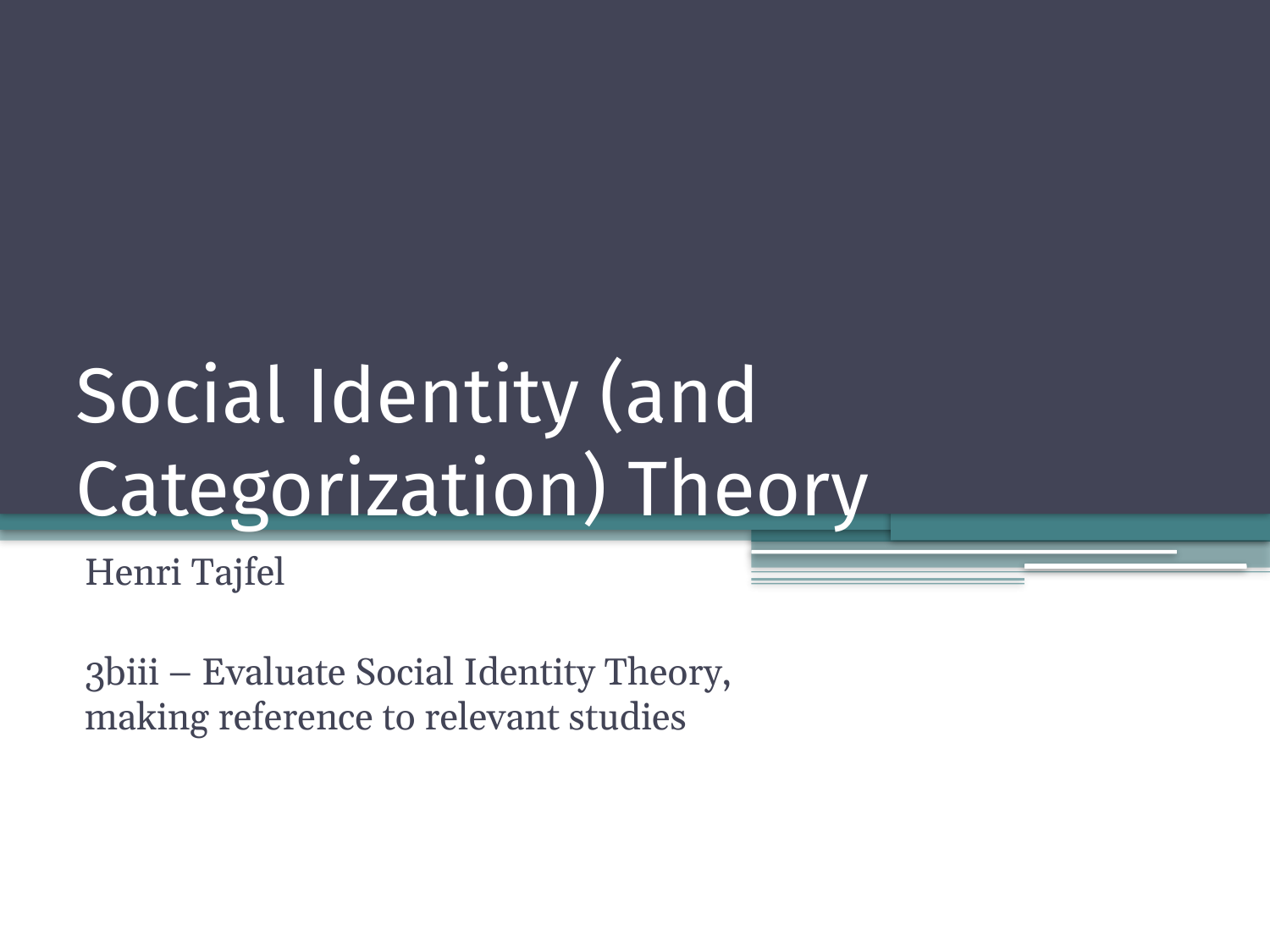

# Social Identity (and Categorization) Theory
Henri Tajfel

3biii – Evaluate Social Identity Theory, making reference to relevant studies